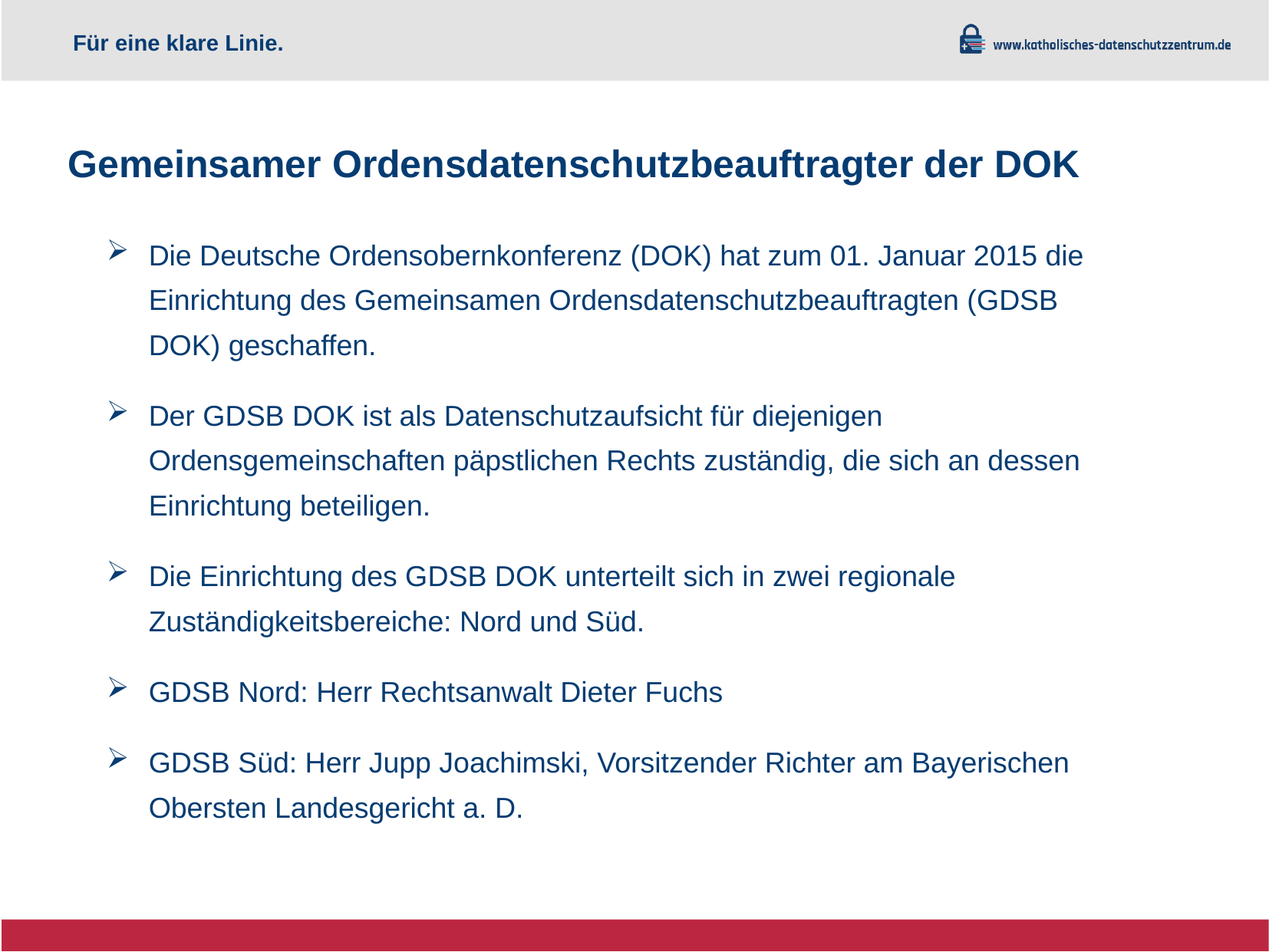

Für eine klare Linie.
# Gemeinsamer Ordensdatenschutzbeauftragter der DOK
Die Deutsche Ordensobernkonferenz (DOK) hat zum 01. Januar 2015 die Einrichtung des Gemeinsamen Ordensdatenschutzbeauftragten (GDSB DOK) geschaffen.
Der GDSB DOK ist als Datenschutzaufsicht für diejenigen Ordensgemeinschaften päpstlichen Rechts zuständig, die sich an dessen Einrichtung beteiligen.
Die Einrichtung des GDSB DOK unterteilt sich in zwei regionale Zuständigkeitsbereiche: Nord und Süd.
GDSB Nord: Herr Rechtsanwalt Dieter Fuchs
GDSB Süd: Herr Jupp Joachimski, Vorsitzender Richter am Bayerischen Obersten Landesgericht a. D.